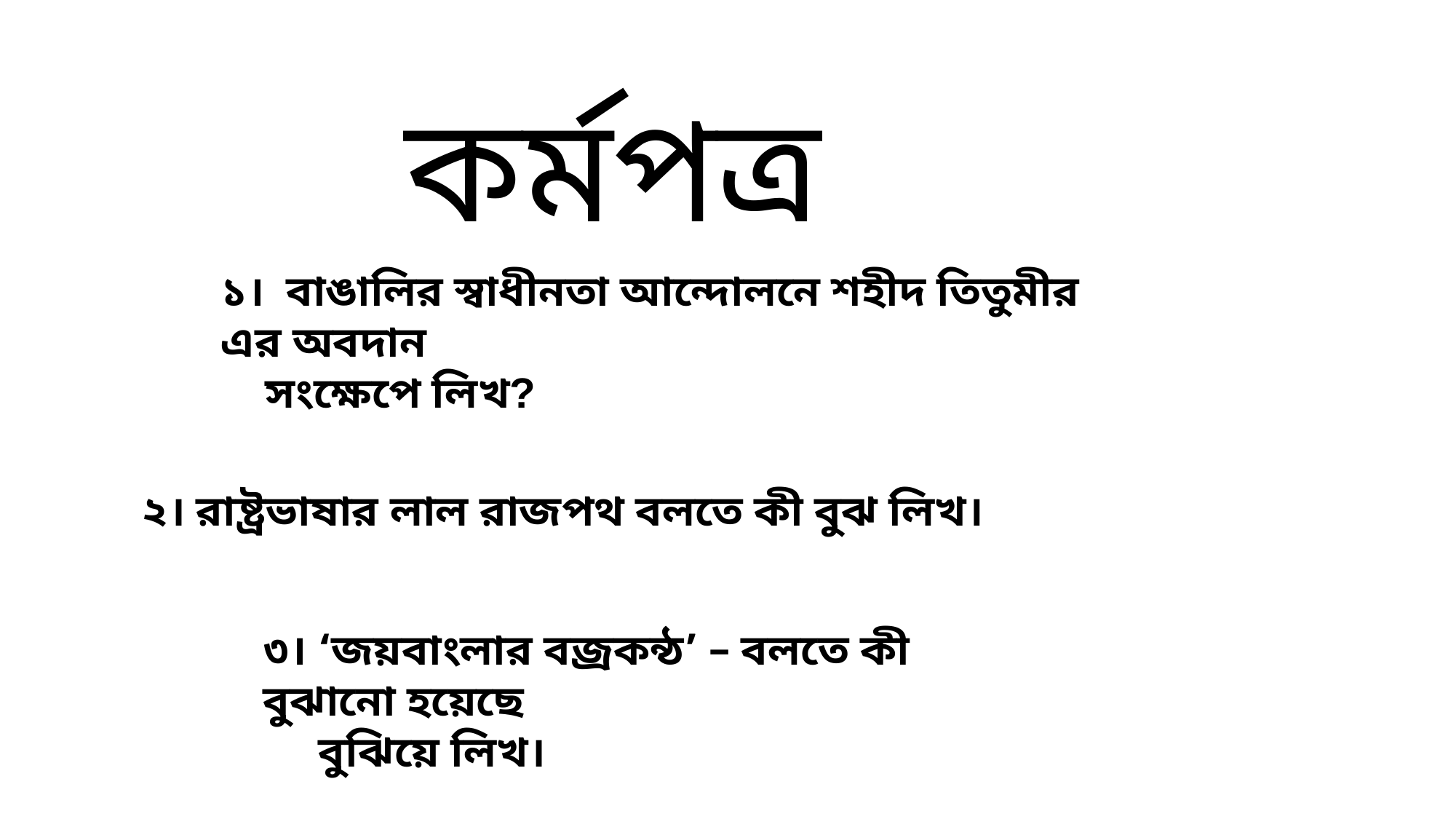

কর্মপত্র
১।  বাঙালির স্বাধীনতা আন্দোলনে শহীদ তিতুমীর এর অবদান
    সংক্ষেপে লিখ?
২। রাষ্ট্রভাষার লাল রাজপথ বলতে কী বুঝ লিখ।
৩। ‘জয়বাংলার বজ্রকন্ঠ’ – বলতে কী বুঝানো হয়েছে
     বুঝিয়ে লিখ।